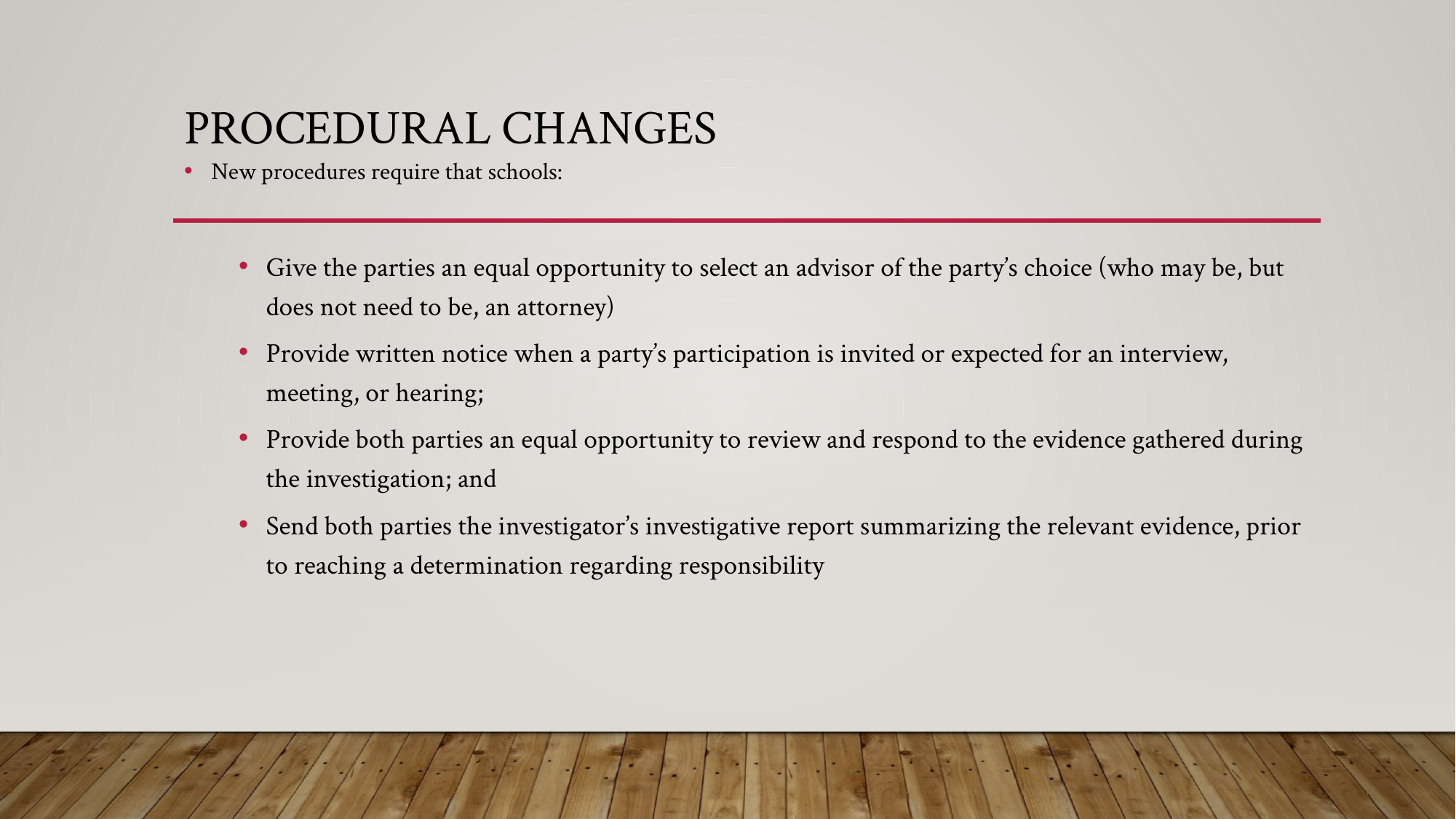

# Procedural Changes
New procedures require that schools:

Give the parties an equal opportunity to select an advisor of the party’s choice (who may be, but does not need to be, an attorney)
Provide written notice when a party’s participation is invited or expected for an interview, meeting, or hearing;
Provide both parties an equal opportunity to review and respond to the evidence gathered during the investigation; and
Send both parties the investigator’s investigative report summarizing the relevant evidence, prior to reaching a determination regarding responsibility